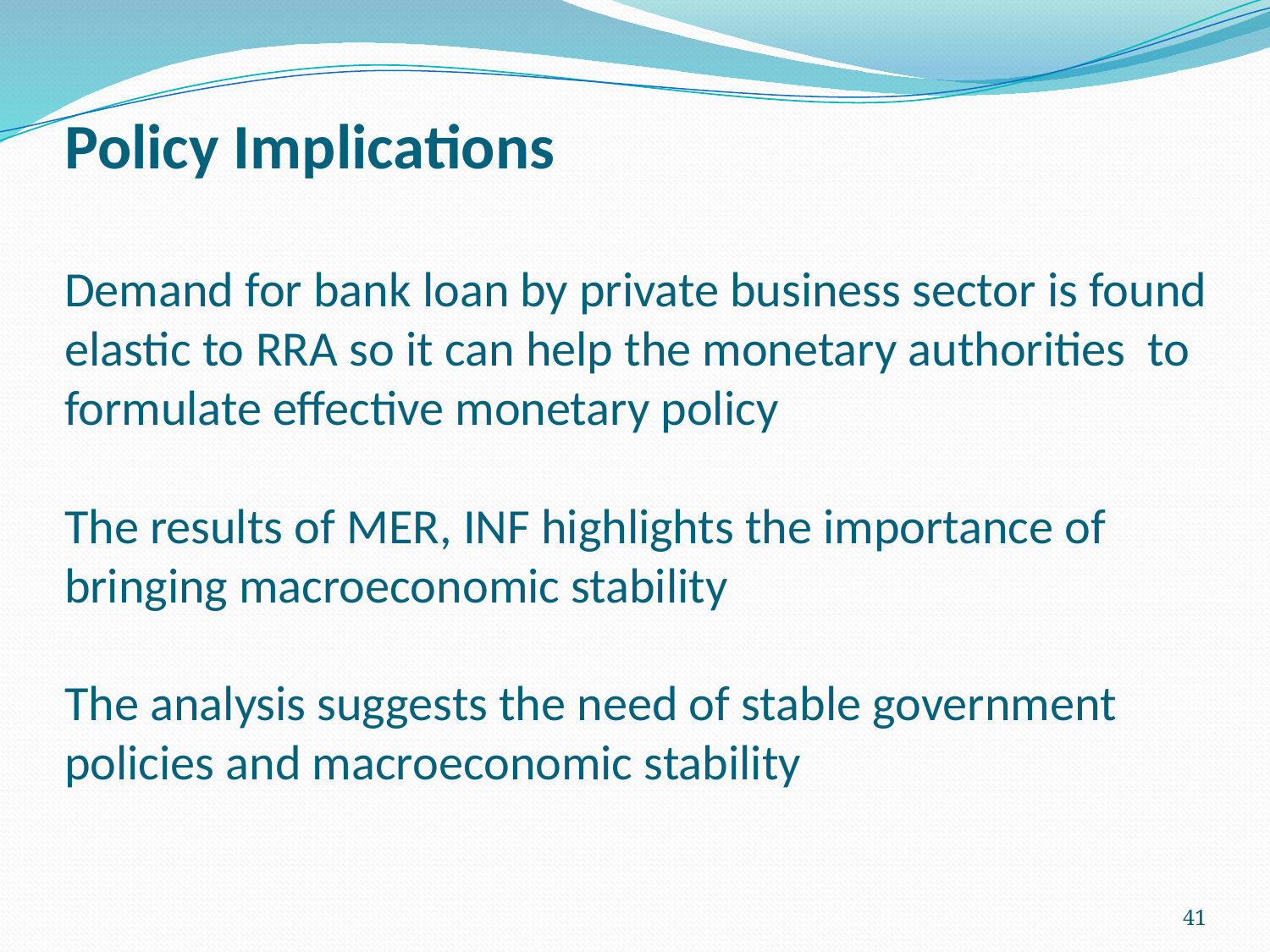

# Policy Implications Demand for bank loan by private business sector is found elastic to RRA so it can help the monetary authorities  to formulate effective monetary policy The results of MER, INF highlights the importance of bringing macroeconomic stability The analysis suggests the need of stable government policies and macroeconomic stability
41